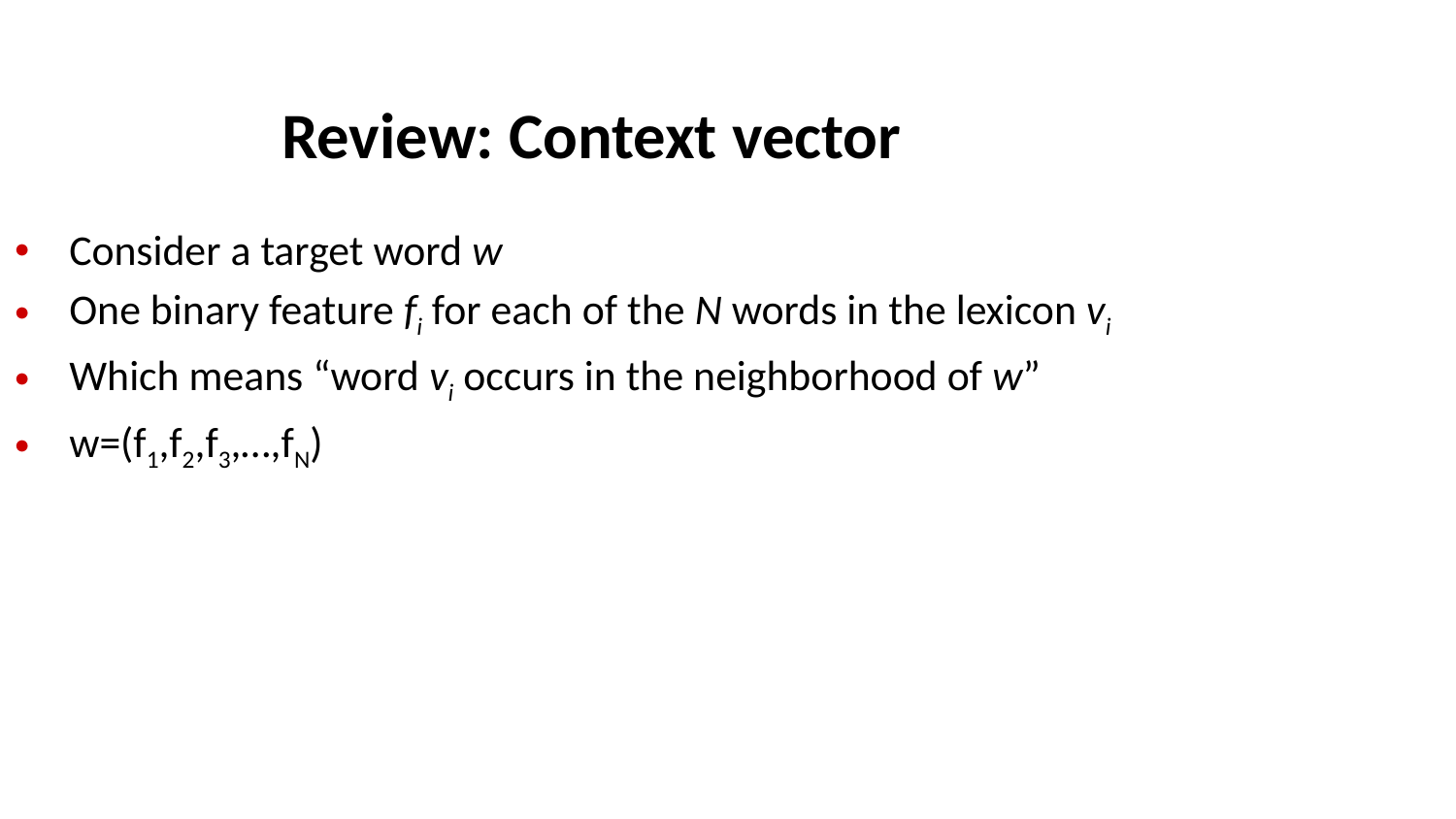

Review: Context vector
Consider a target word w
One binary feature fi for each of the N words in the lexicon vi
Which means “word vi occurs in the neighborhood of w”
w=(f1,f2,f3,…,fN)